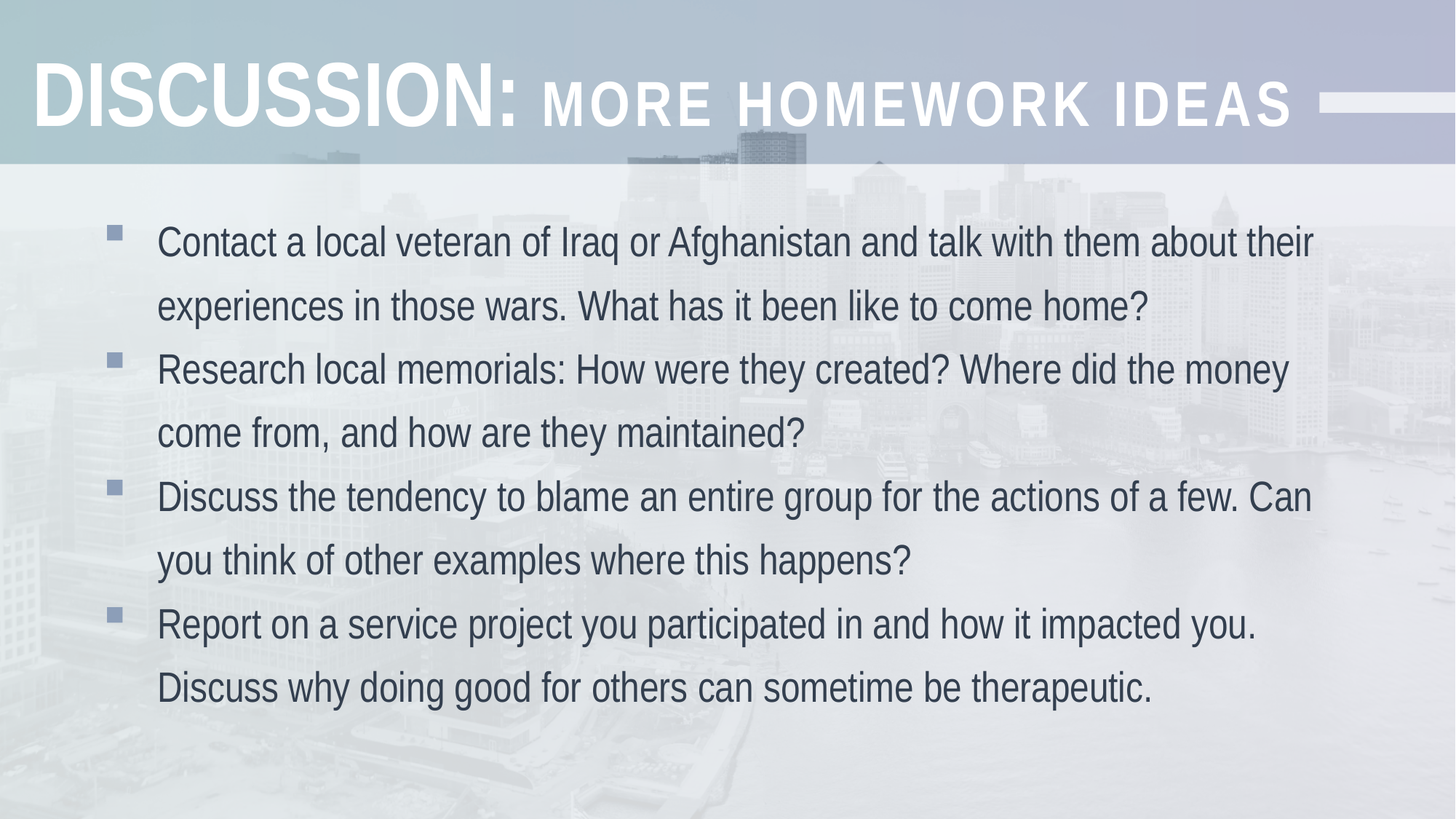

DISCUSSION: MORE HOMEWORK IDEAS

Contact a local veteran of Iraq or Afghanistan and talk with them about their experiences in those wars. What has it been like to come home?
Research local memorials: How were they created? Where did the money come from, and how are they maintained?
Discuss the tendency to blame an entire group for the actions of a few. Can you think of other examples where this happens?
Report on a service project you participated in and how it impacted you. Discuss why doing good for others can sometime be therapeutic.